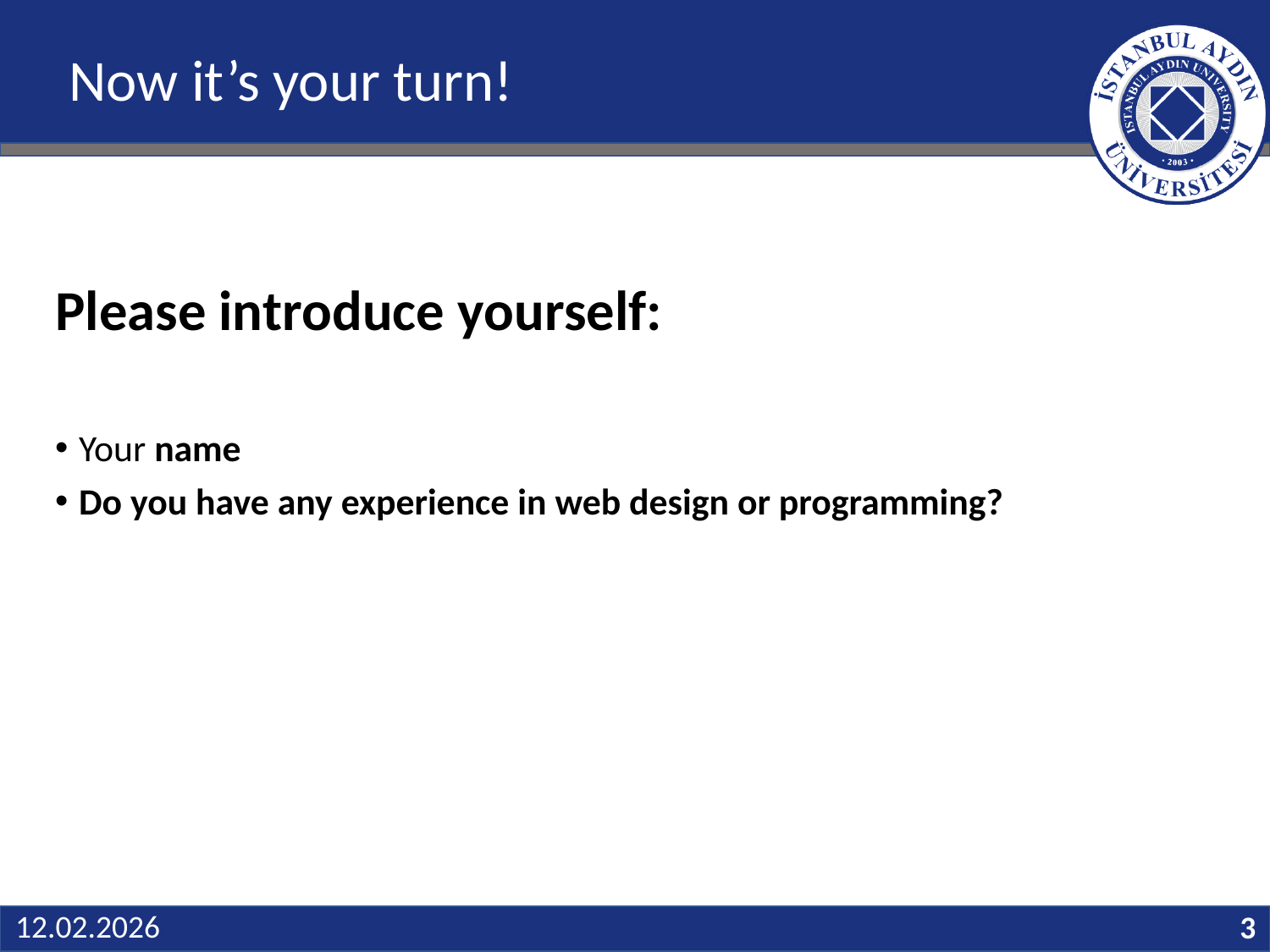

# Now it’s your turn!
Please introduce yourself:

Your name
Do you have any experience in web design or programming?

3
12.02.2026